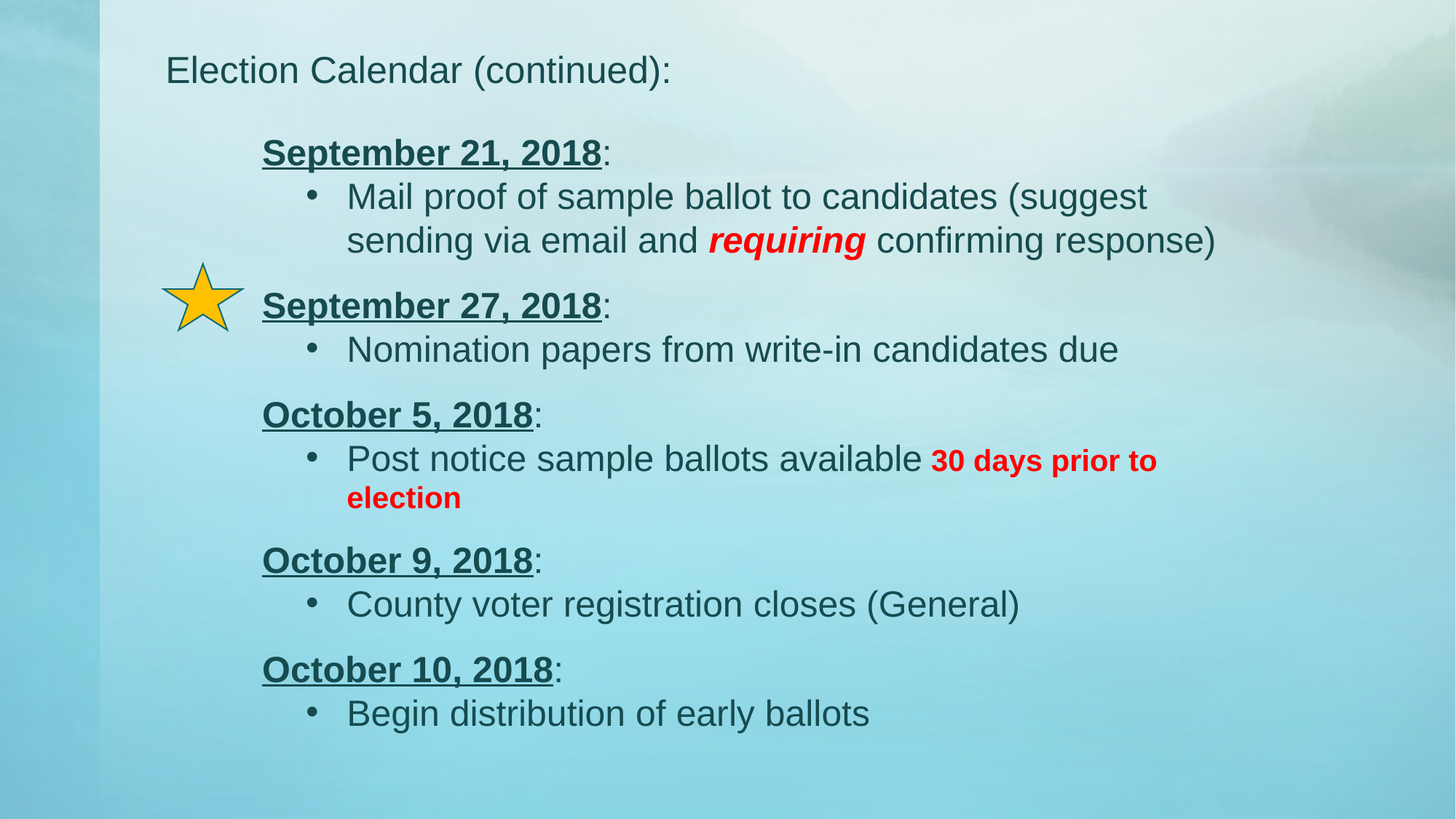

# Election Calendar (continued):

September 21, 2018:
Mail proof of sample ballot to candidates (suggest sending via email and requiring confirming response)

September 27, 2018:
Nomination papers from write-in candidates due

October 5, 2018:
Post notice sample ballots available 30 days prior to election

October 9, 2018:
County voter registration closes (General)

October 10, 2018:
Begin distribution of early ballots